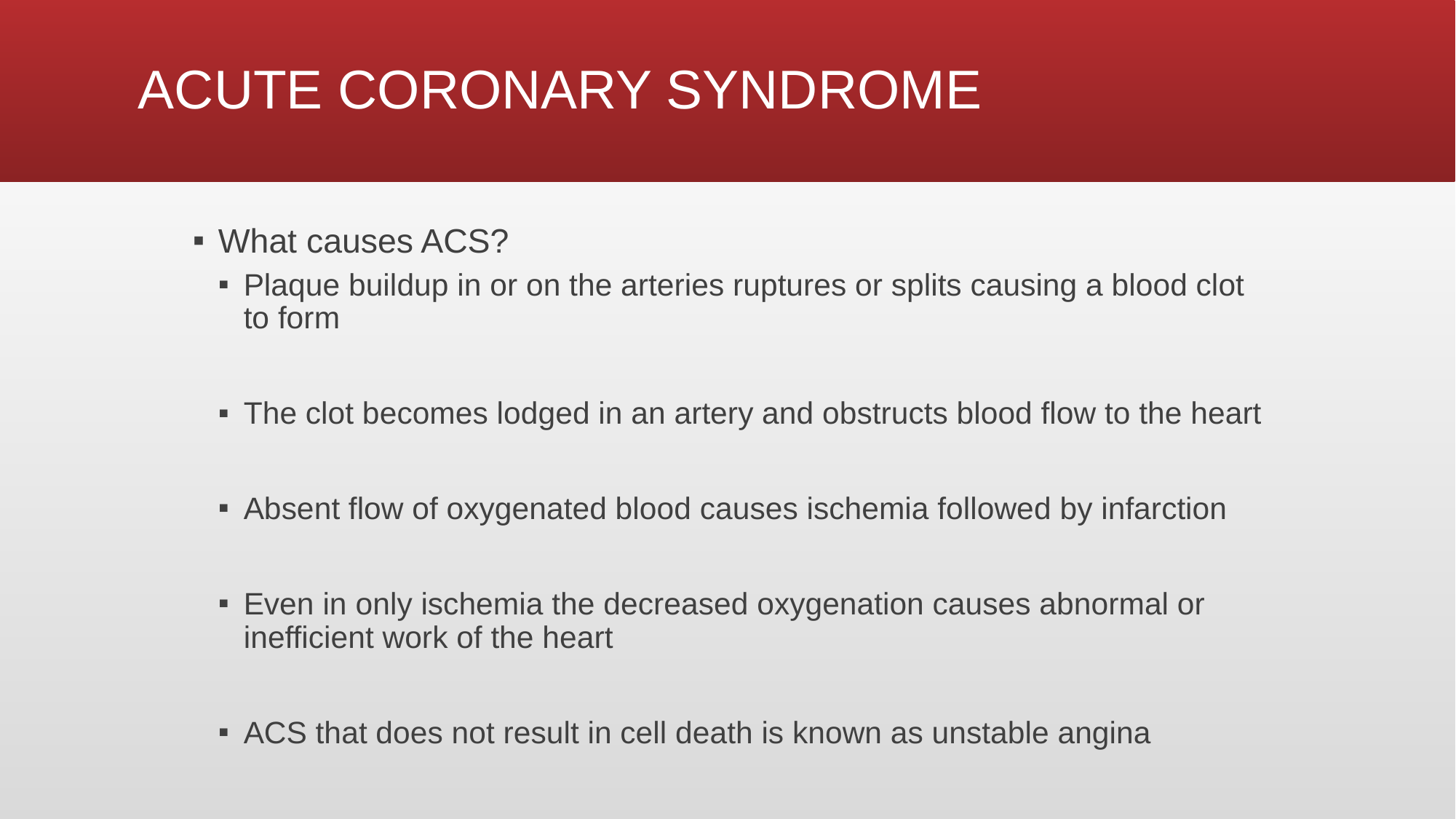

# ACUTE CORONARY SYNDROME
What causes ACS?
Plaque buildup in or on the arteries ruptures or splits causing a blood clot to form

The clot becomes lodged in an artery and obstructs blood flow to the heart

Absent flow of oxygenated blood causes ischemia followed by infarction

Even in only ischemia the decreased oxygenation causes abnormal or inefficient work of the heart

ACS that does not result in cell death is known as unstable angina